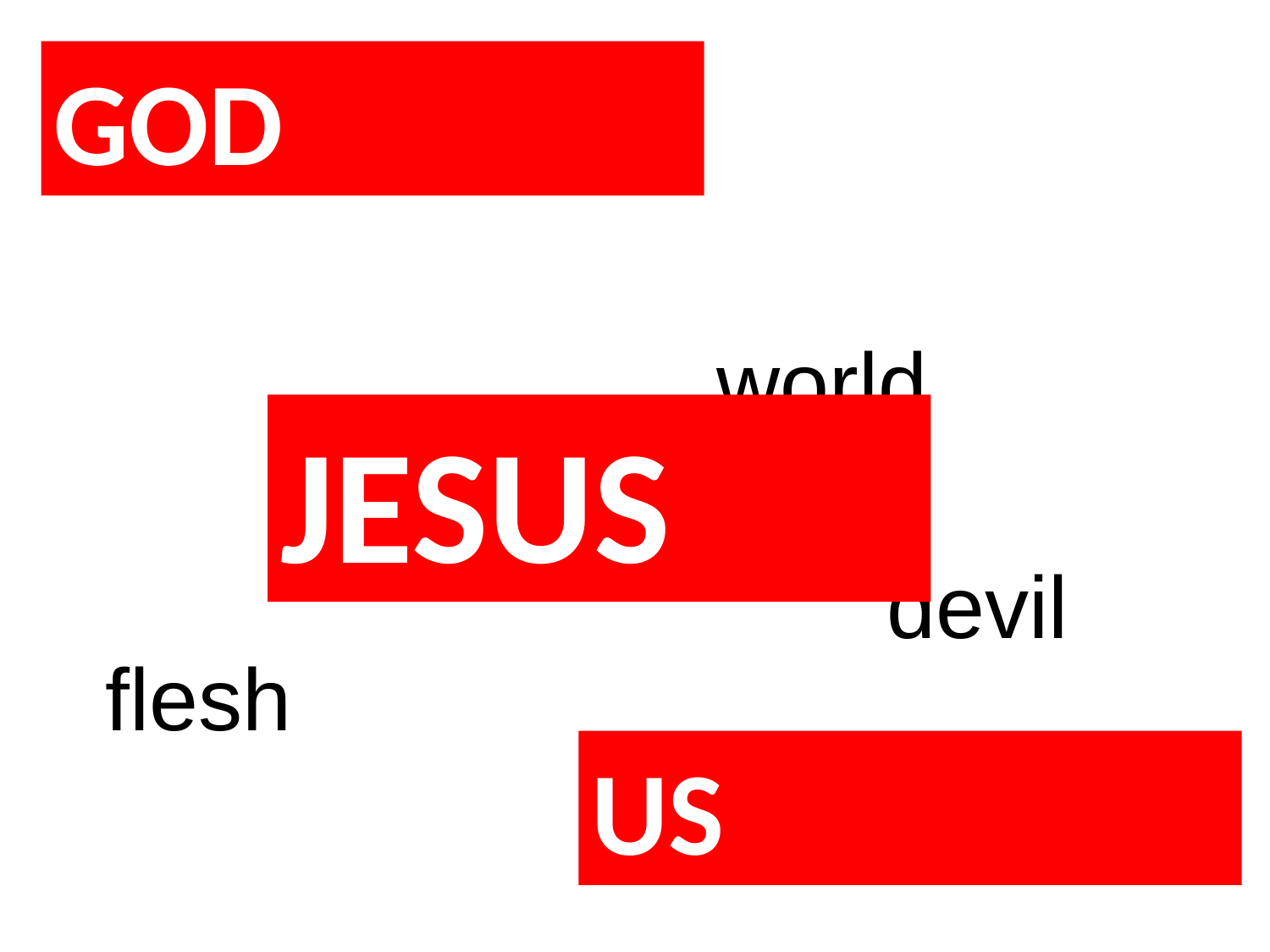

GOD
world
sin
JESUS
devil
flesh
US